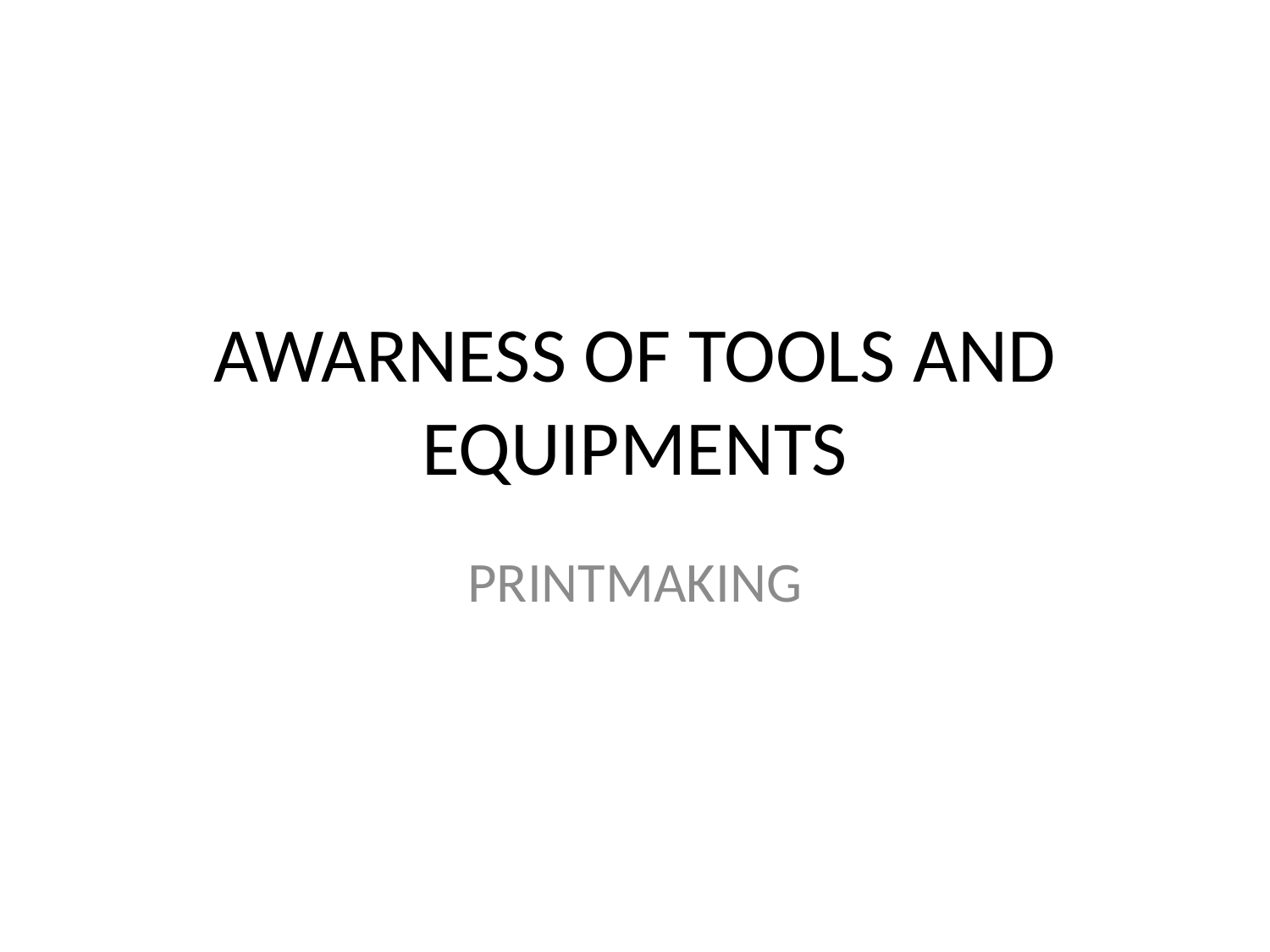

# AWARNESS OF TOOLS AND EQUIPMENTS
PRINTMAKING